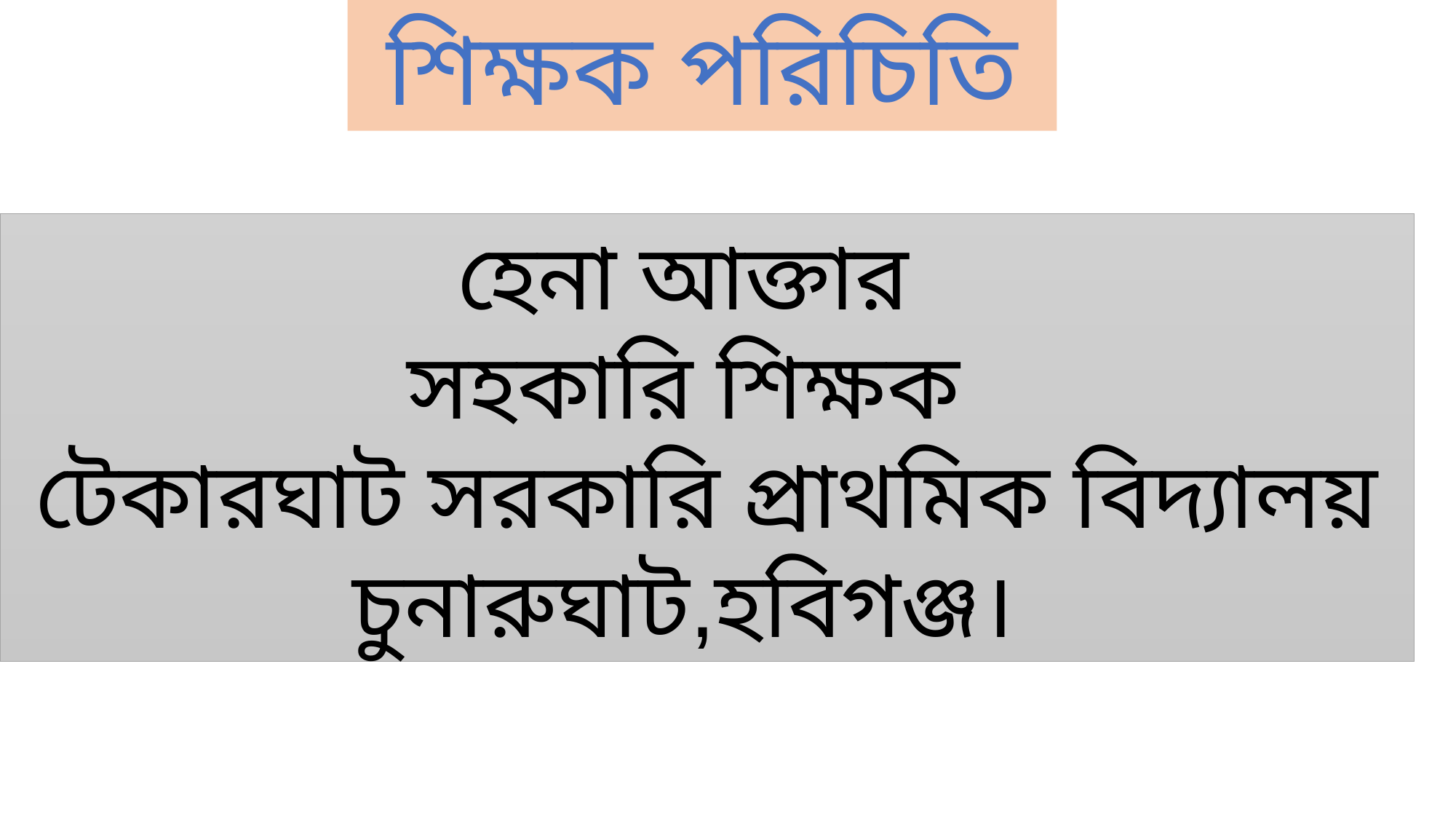

শিক্ষক পরিচিতি
হেনা আক্তার
সহকারি শিক্ষক
টেকারঘাট সরকারি প্রাথমিক বিদ্যালয়
চুনারুঘাট,হবিগঞ্জ।